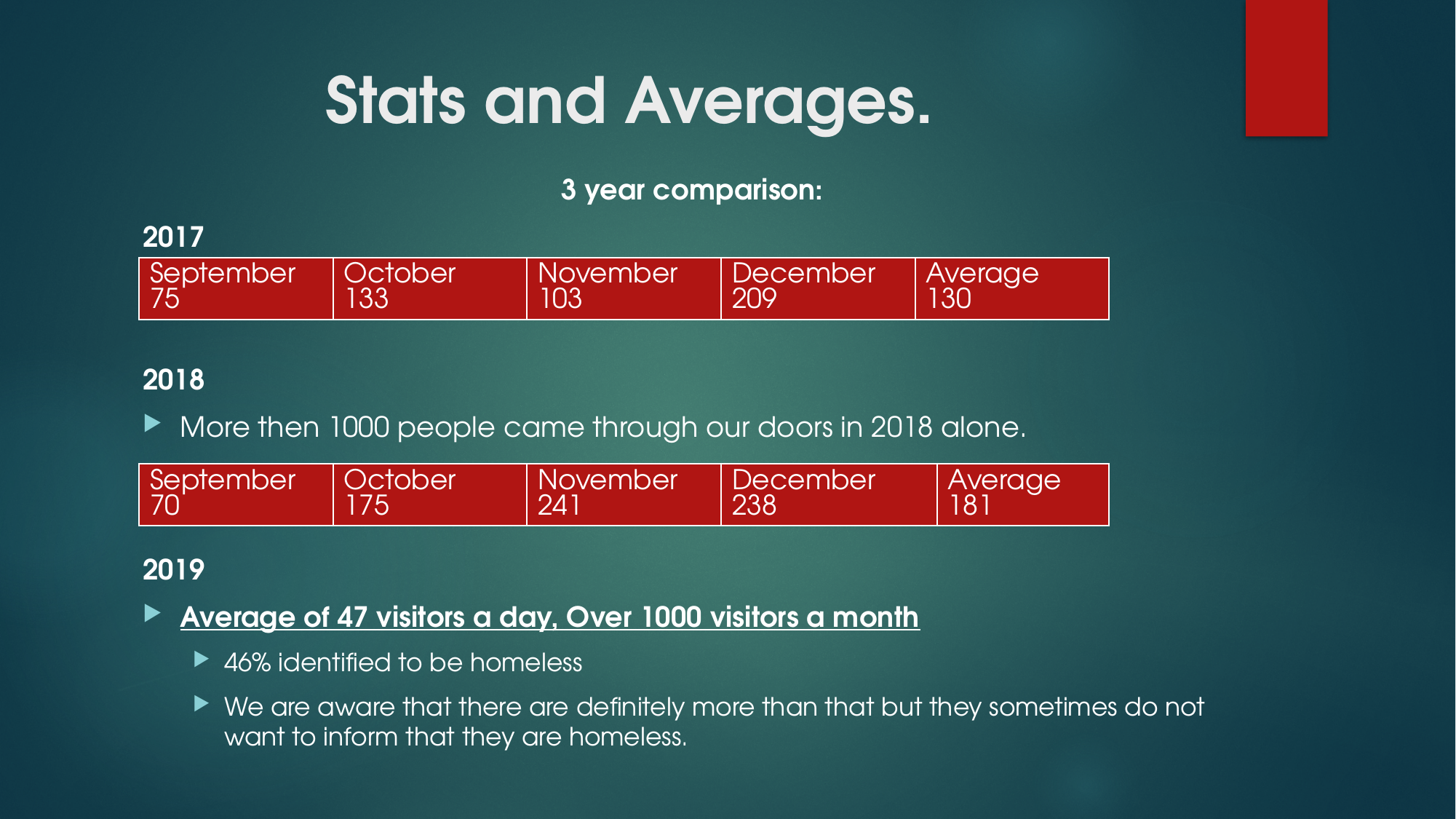

# Stats and Averages.
3 year comparison:
2017

2018
More then 1000 people came through our doors in 2018 alone.

2019
Average of 47 visitors a day, Over 1000 visitors a month
46% identified to be homeless
We are aware that there are definitely more than that but they sometimes do not want to inform that they are homeless.
| September 75 | October 133 | November 103 | December 209 | Average 130 |
| --- | --- | --- | --- | --- |
| September 70 | October 175 | November 241 | December 238 | Average 181 |
| --- | --- | --- | --- | --- |